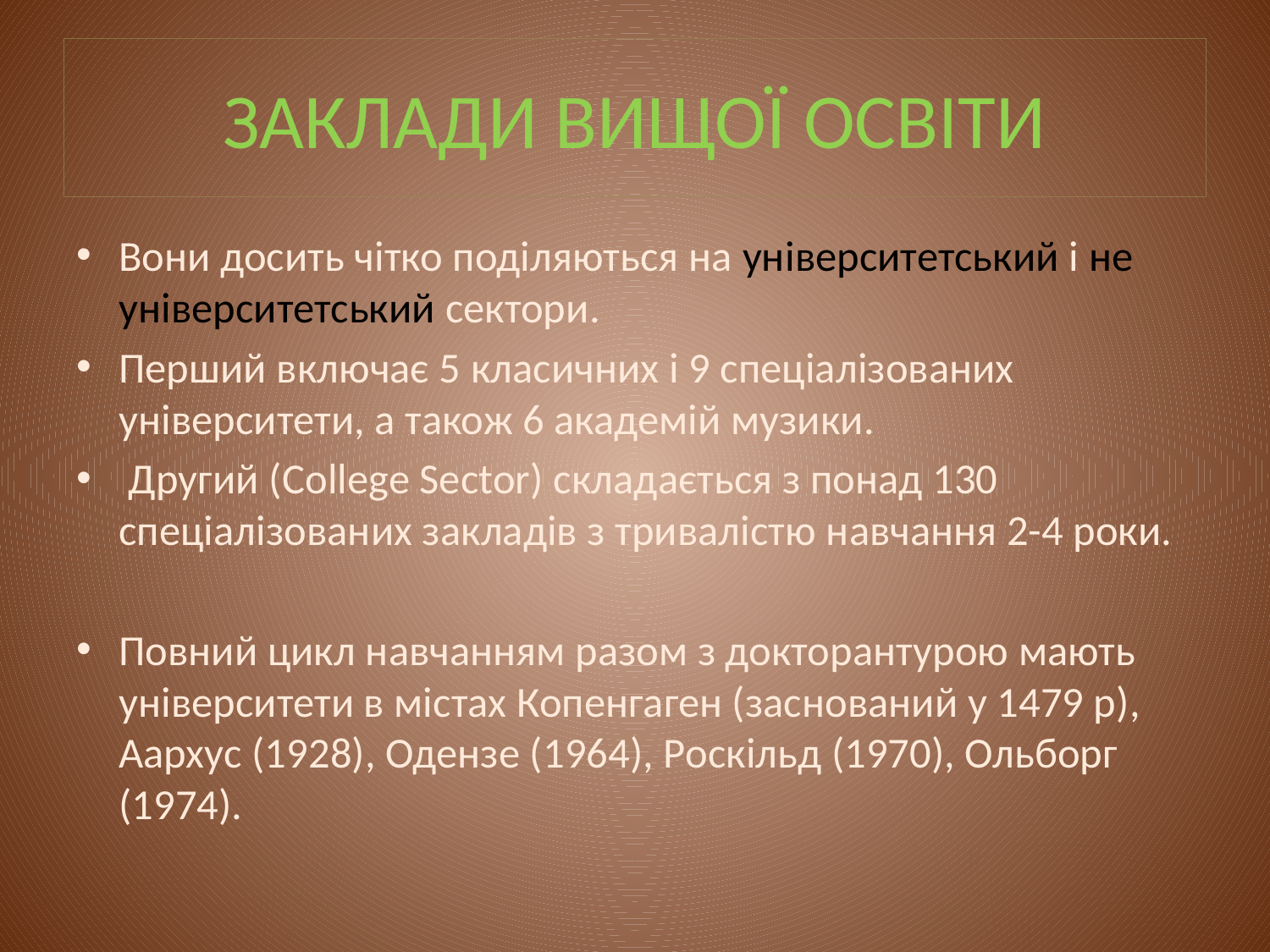

# ЗАКЛАДИ ВИЩОЇ ОСВІТИ
Вони досить чітко поділяються на університетський і не університетський сектори.
Перший включає 5 класичних і 9 спеціалізованих університети, а також 6 академій музики.
 Другий (College Sector) складається з понад 130 спеціалізованих закладів з тривалістю навчання 2-4 роки.

Повний цикл навчанням разом з докторантурою мають університети в містах Копенгаген (заснований у 1479 р), Аархус (1928), Одензе (1964), Роскільд (1970), Ольборг (1974).